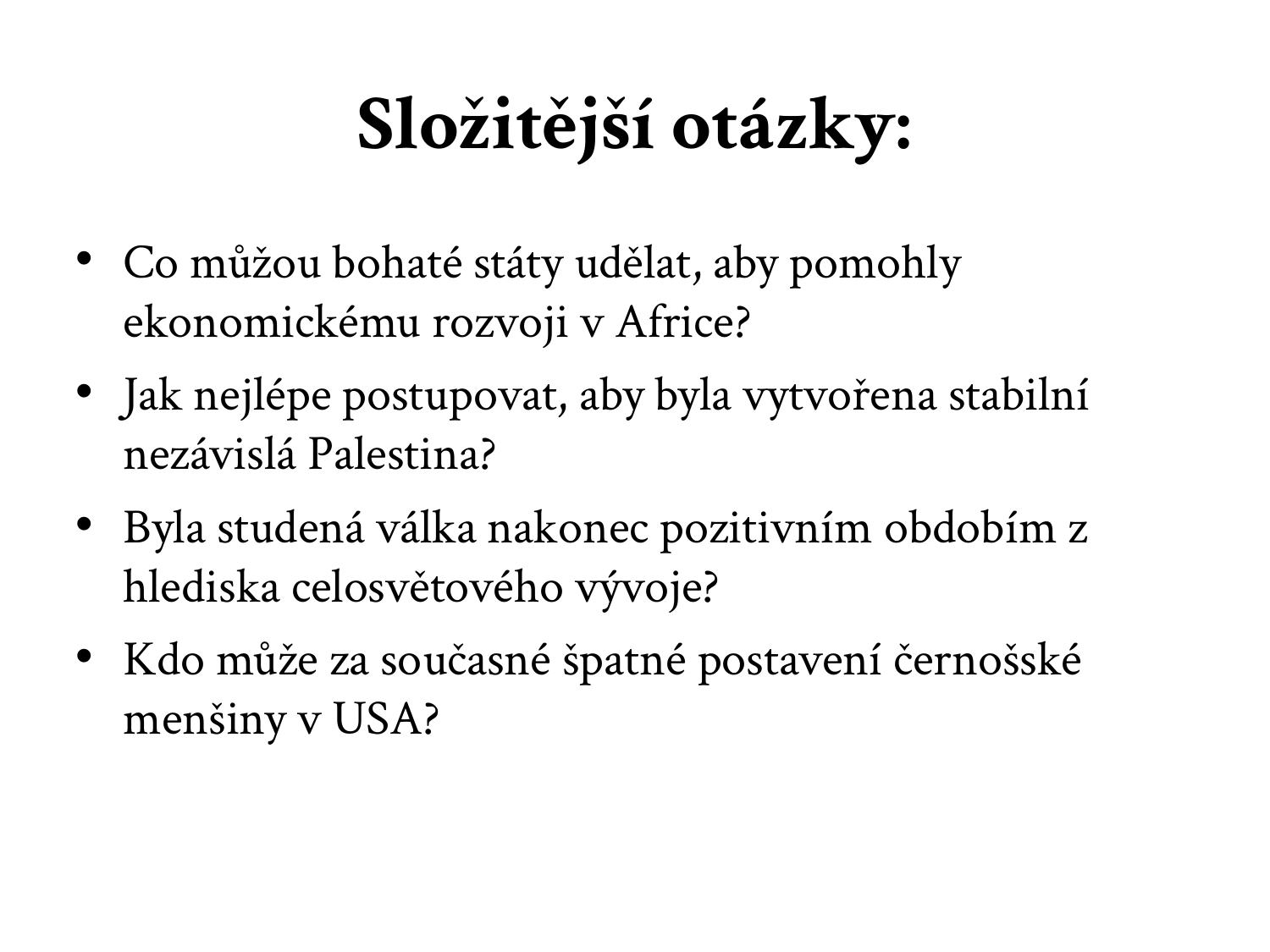

Složitější otázky:
Co můžou bohaté státy udělat, aby pomohly ekonomickému rozvoji v Africe?
Jak nejlépe postupovat, aby byla vytvořena stabilní nezávislá Palestina?
Byla studená válka nakonec pozitivním obdobím z hlediska celosvětového vývoje?
Kdo může za současné špatné postavení černošské menšiny v USA?